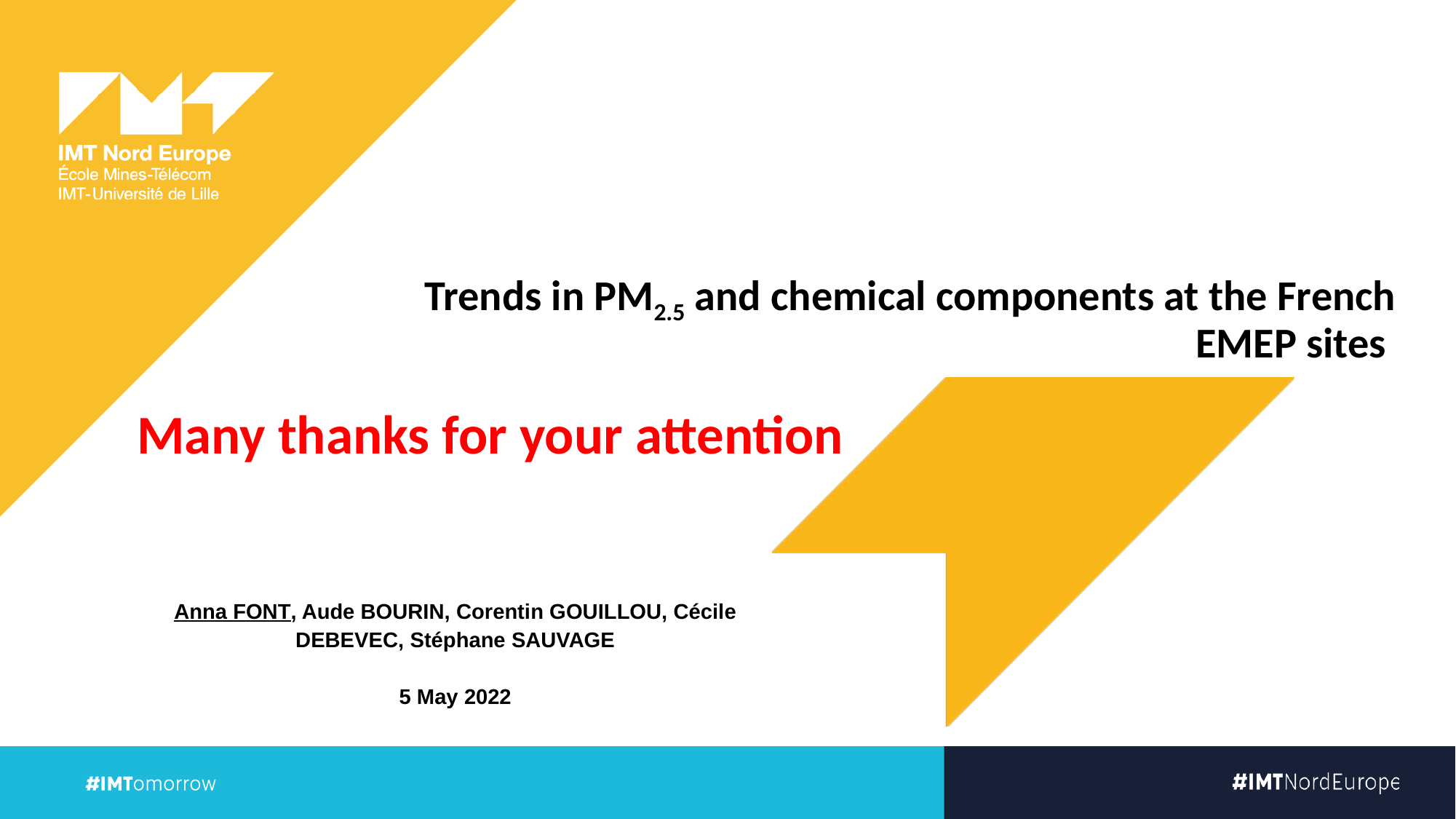

# Trends in PM2.5 and chemical components at the French EMEP sites
Many thanks for your attention
Anna FONT, Aude BOURIN, Corentin GOUILLOU, Cécile DEBEVEC, Stéphane SAUVAGE

5 May 2022